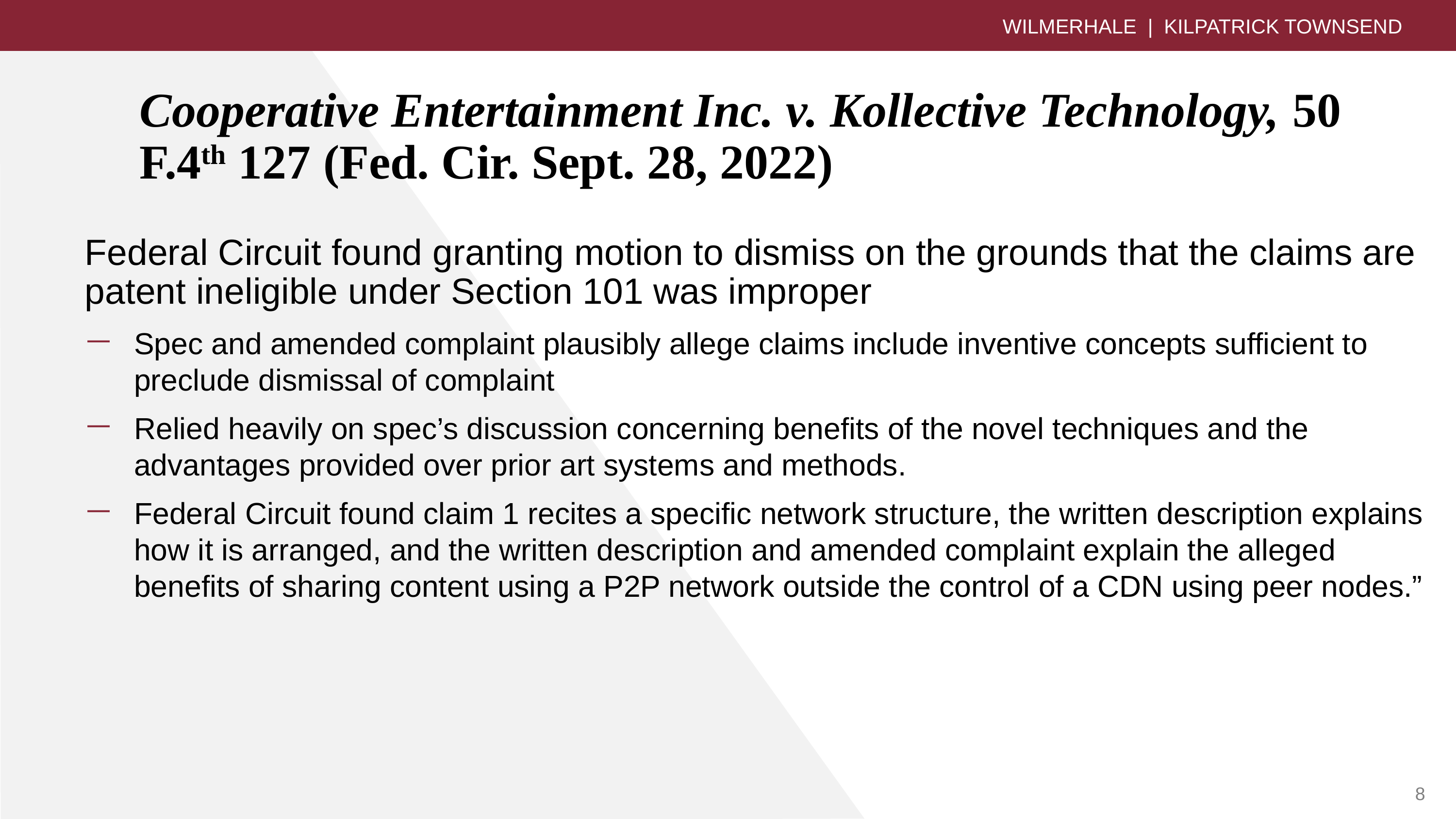

WILMERHALE  |  KILPATRICK TOWNSEND
# Cooperative Entertainment Inc. v. Kollective Technology, 50 F.4th 127 (Fed. Cir. Sept. 28, 2022)

Federal Circuit found granting motion to dismiss on the grounds that the claims are patent ineligible under Section 101 was improper
Spec and amended complaint plausibly allege claims include inventive concepts sufficient to preclude dismissal of complaint
Relied heavily on spec’s discussion concerning benefits of the novel techniques and the advantages provided over prior art systems and methods.
Federal Circuit found claim 1 recites a specific network structure, the written description explains how it is arranged, and the written description and amended complaint explain the alleged benefits of sharing content using a P2P network outside the control of a CDN using peer nodes.”

8